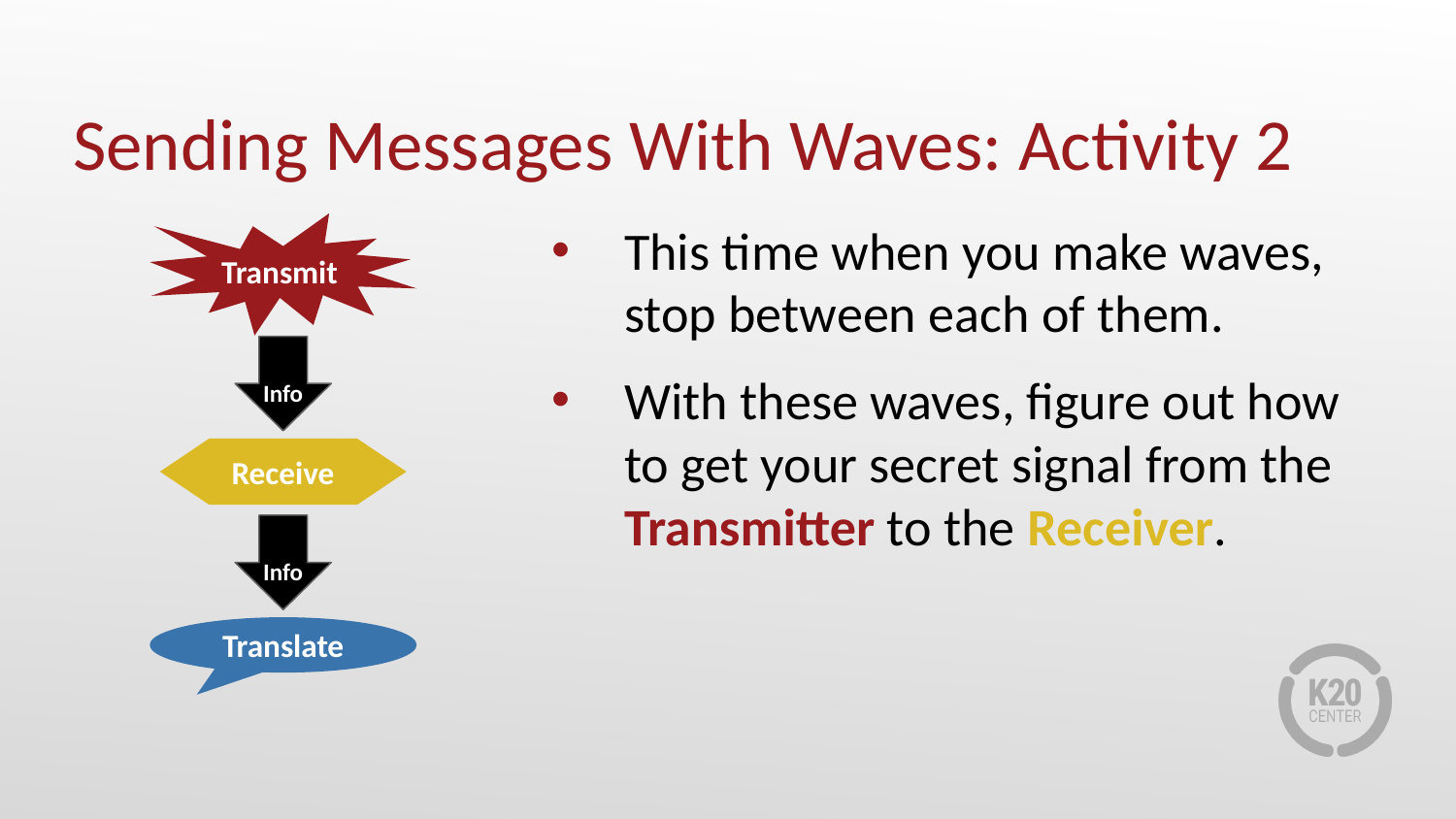

# Sending Messages With Waves: Activity 2

This time when you make waves, stop between each of them.
With these waves, figure out how to get your secret signal from the Transmitter to the Receiver.
Transmit
Info
Receive
Translate
Info